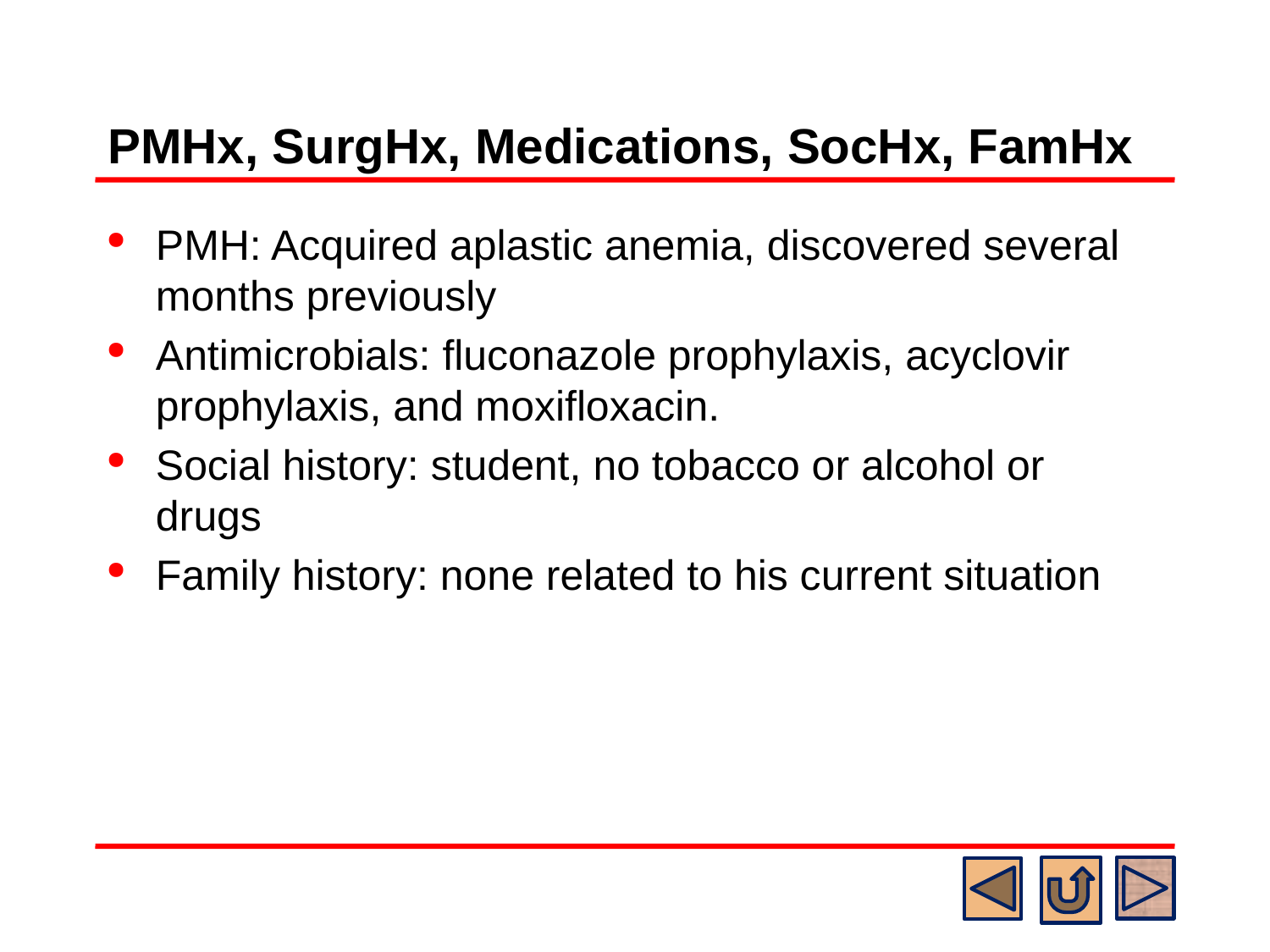

# PMHx, SurgHx, Medications, SocHx, FamHx
PMH: Acquired aplastic anemia, discovered several months previously
Antimicrobials: fluconazole prophylaxis, acyclovir prophylaxis, and moxifloxacin.
Social history: student, no tobacco or alcohol or drugs
Family history: none related to his current situation